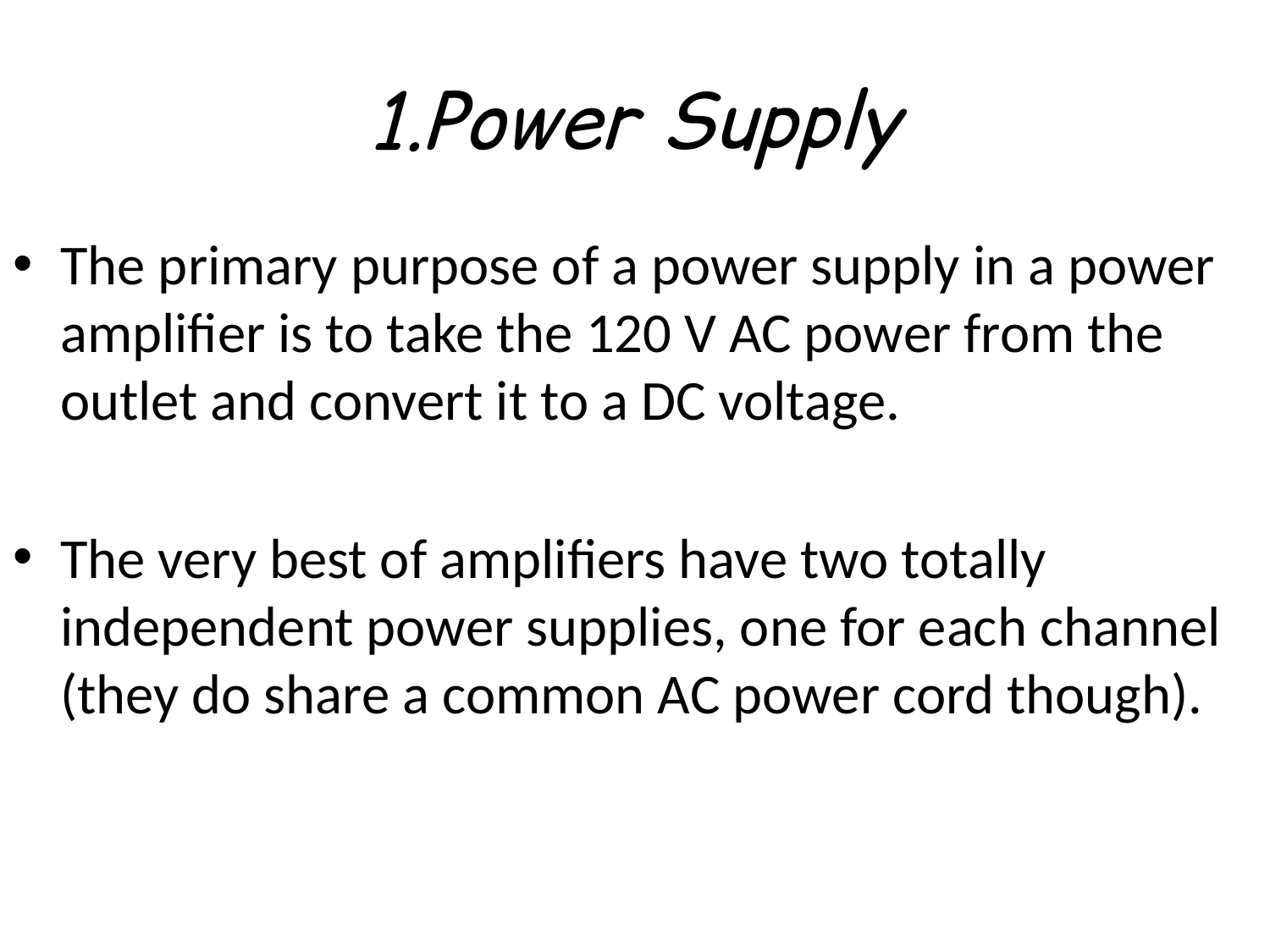

# 1.Power Supply
The primary purpose of a power supply in a power amplifier is to take the 120 V AC power from the outlet and convert it to a DC voltage.

The very best of amplifiers have two totally independent power supplies, one for each channel  (they do share a common AC power cord though).